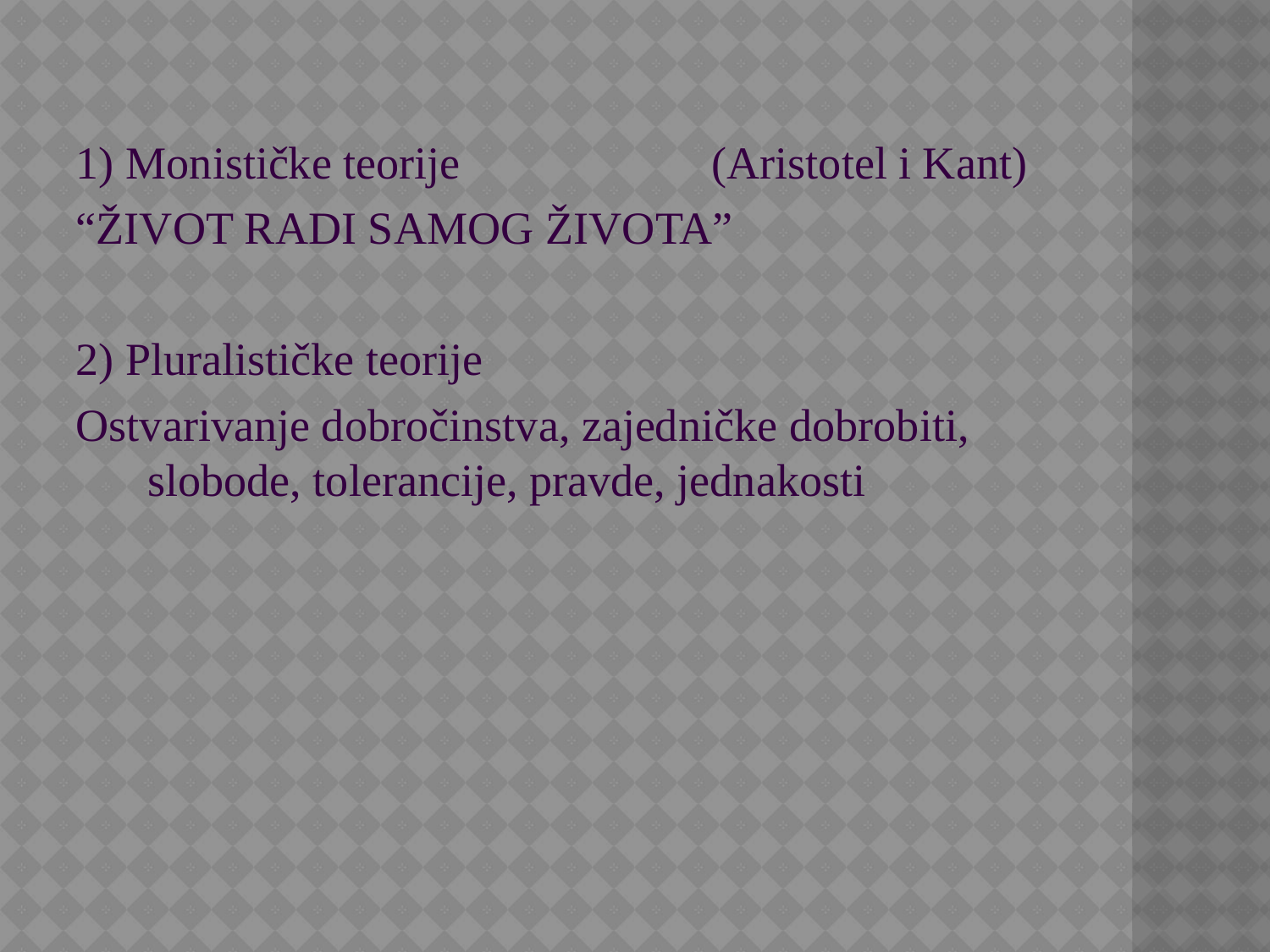

1) Monističke teorije                      (Aristotel i Kant)
“ŽIVOT RADI SAMOG ŽIVOTA”

2) Pluralističke teorije
Ostvarivanje dobročinstva, zajedničke dobrobiti, slobode, tolerancije, pravde, jednakosti